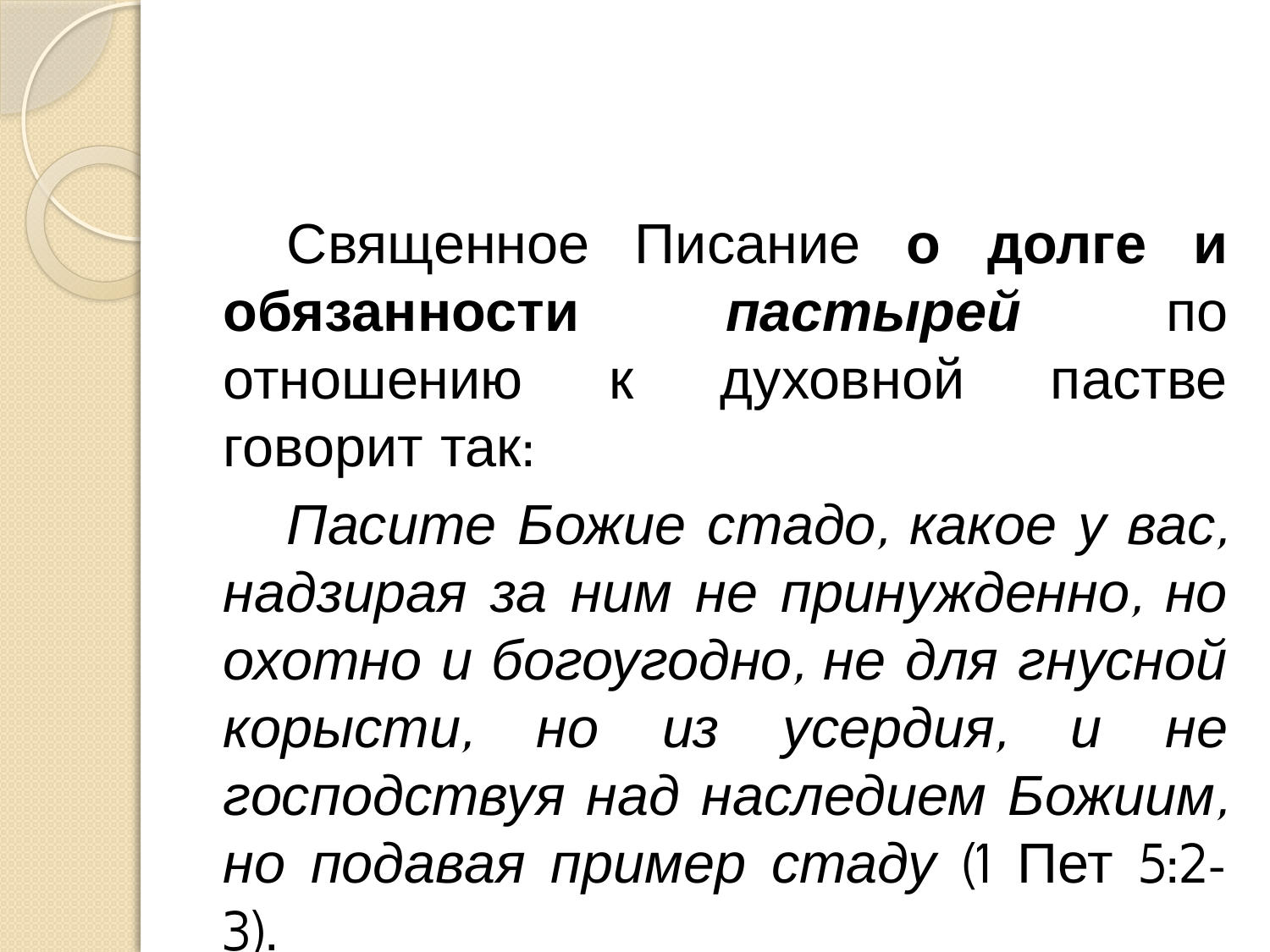

Священное Писание о долге и обязанности пастырей по отношению к духовной пастве говорит так:
Пасите Божие стадо, какое у вас, надзирая за ним не принужденно, но охотно и богоугодно, не для гнусной корысти, но из усердия, и не господствуя над наследием Божиим, но подавая пример стаду (1 Пет 5:2-3).